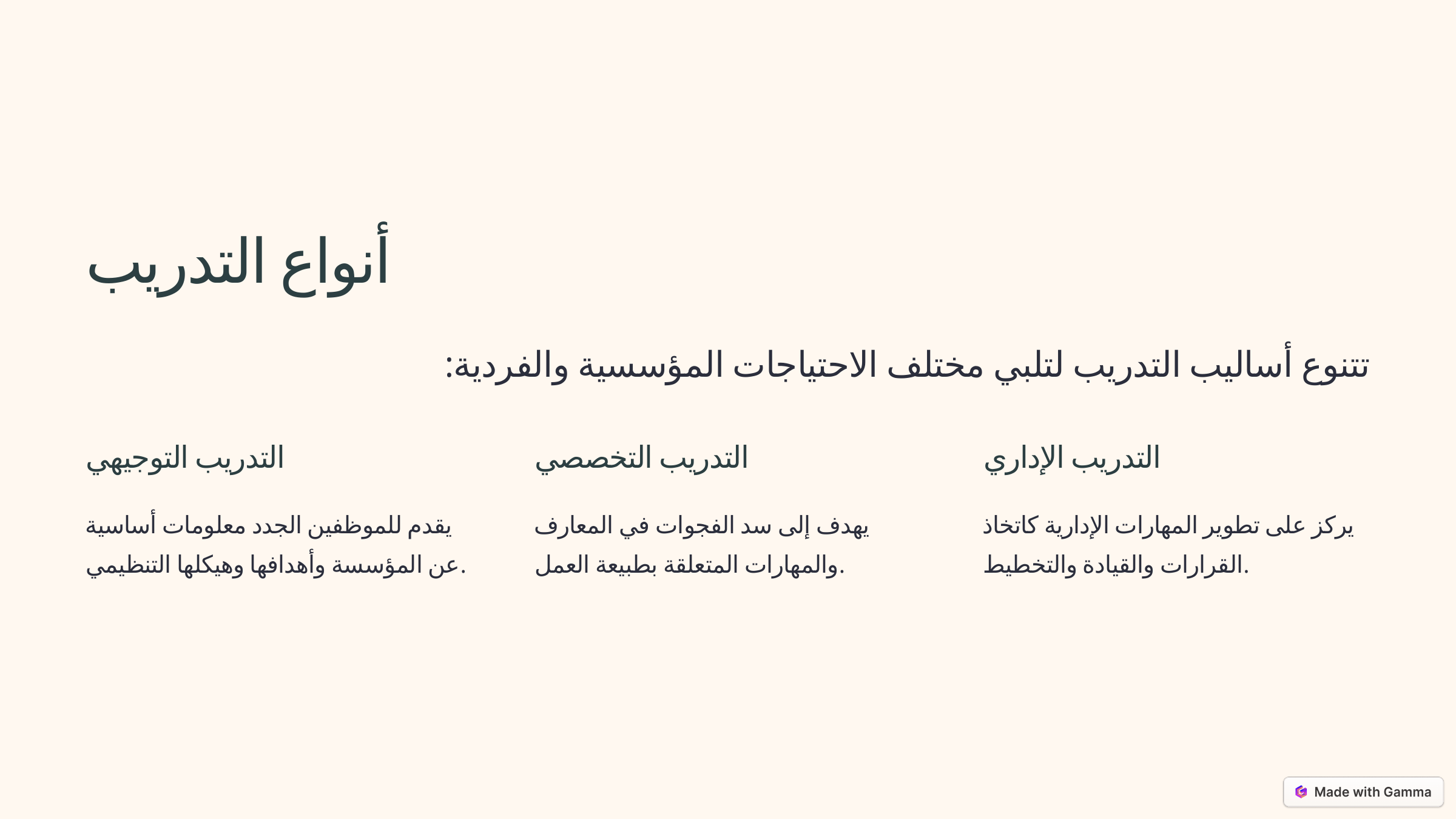

أنواع التدريب
تتنوع أساليب التدريب لتلبي مختلف الاحتياجات المؤسسية والفردية:
التدريب التوجيهي
التدريب التخصصي
التدريب الإداري
يقدم للموظفين الجدد معلومات أساسية عن المؤسسة وأهدافها وهيكلها التنظيمي.
يهدف إلى سد الفجوات في المعارف والمهارات المتعلقة بطبيعة العمل.
يركز على تطوير المهارات الإدارية كاتخاذ القرارات والقيادة والتخطيط.